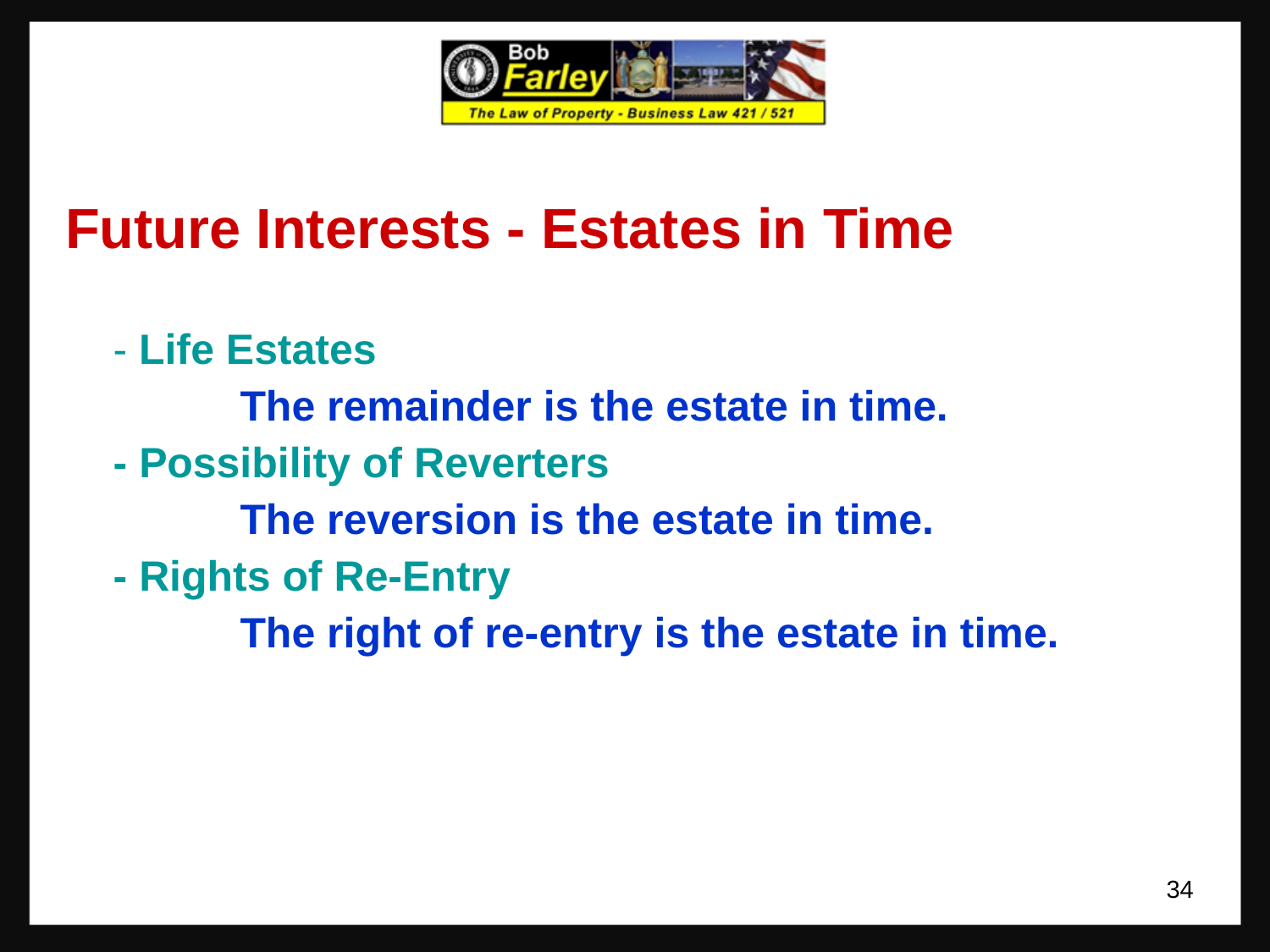

Future Interests - Estates in Time

	- Life Estates
		The remainder is the estate in time.
	- Possibility of Reverters
		The reversion is the estate in time.
	- Rights of Re-Entry
		The right of re-entry is the estate in time.

34